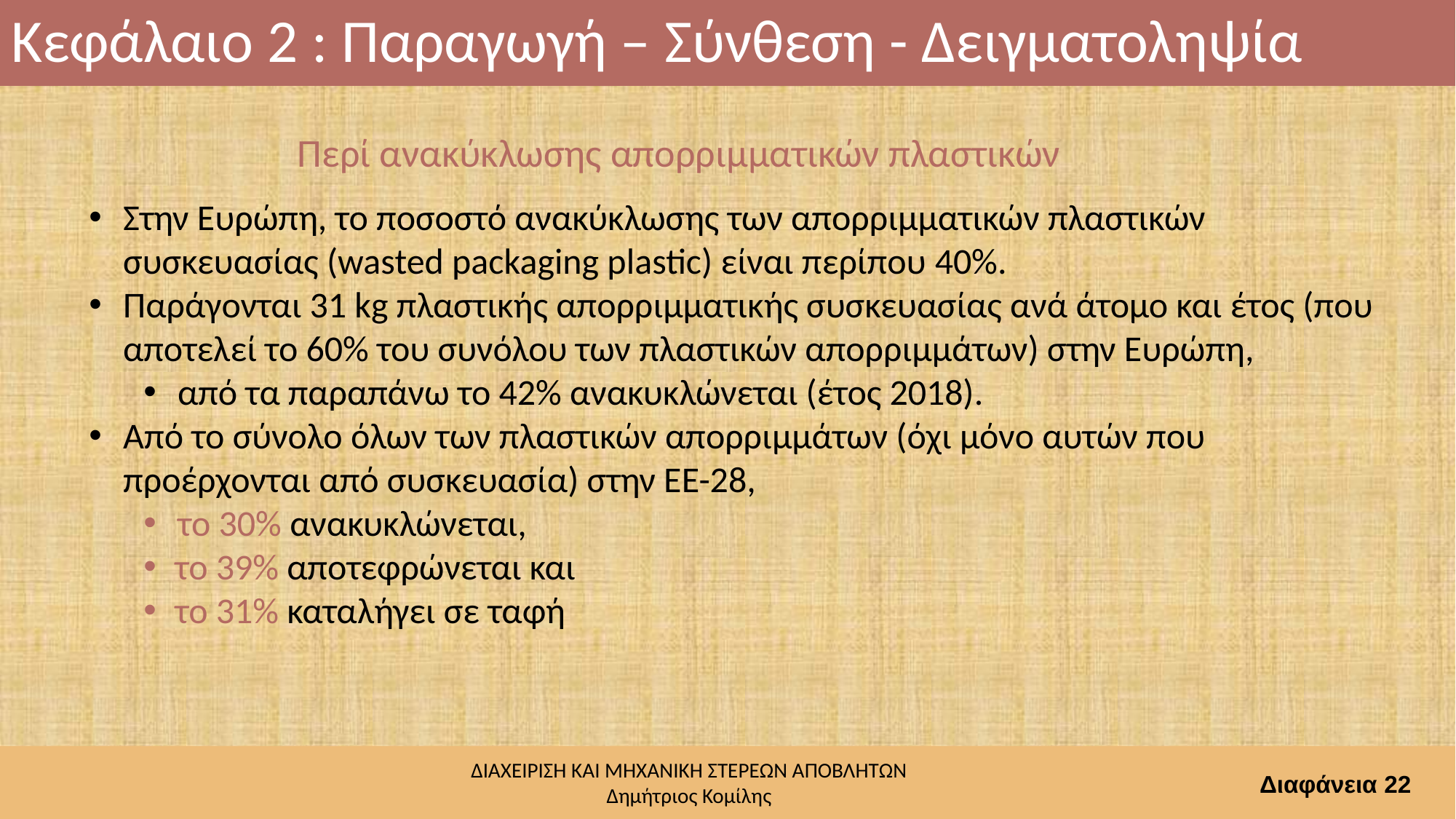

# Κεφάλαιο 2 : Παραγωγή – Σύνθεση - Δειγματοληψία
Περί ανακύκλωσης απορριμματικών πλαστικών
Στην Ευρώπη, το ποσοστό ανακύκλωσης των απορριμματικών πλαστικών συσκευασίας (wasted packaging plastic) είναι περίπου 40%.
Παράγονται 31 kg πλαστικής απορριμματικής συσκευασίας ανά άτομο και έτος (που αποτελεί το 60% του συνόλου των πλαστικών απορριμμάτων) στην Ευρώπη,
από τα παραπάνω το 42% ανακυκλώνεται (έτος 2018).
Από το σύνολο όλων των πλαστικών απορριμμάτων (όχι μόνο αυτών που προέρχονται από συσκευασία) στην ΕΕ-28,
το 30% ανακυκλώνεται,
το 39% αποτεφρώνεται και
το 31% καταλήγει σε ταφή

Διαφάνεια 22
ΔΙΑΧΕΙΡΙΣΗ ΚΑΙ ΜΗΧΑΝΙΚΗ ΣΤΕΡΕΩΝ ΑΠΟΒΛΗΤΩΝ
Δημήτριος Κομίλης